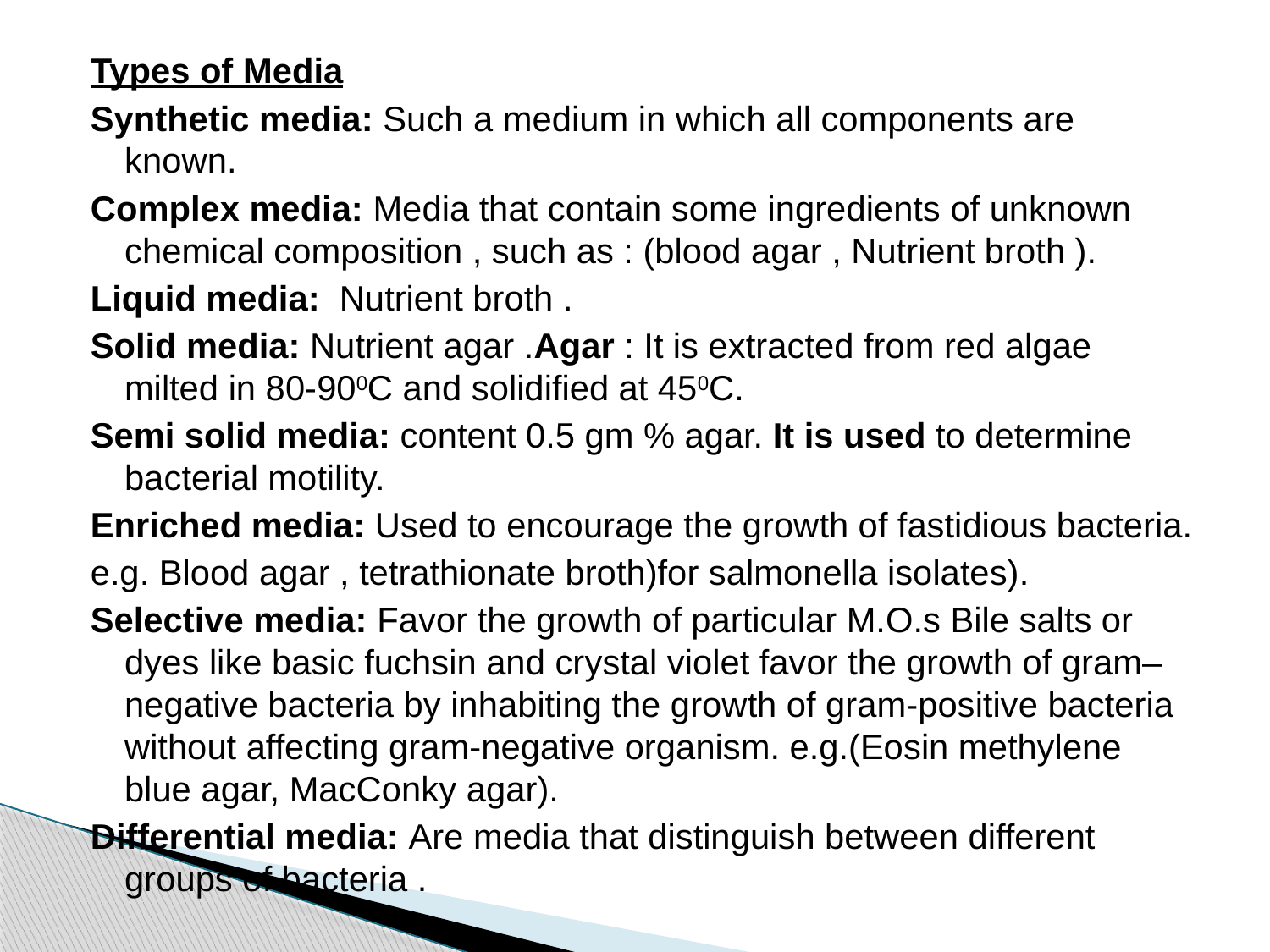

Types of Media
Synthetic media: Such a medium in which all components are known.
Complex media: Media that contain some ingredients of unknown chemical composition , such as : (blood agar , Nutrient broth ).
Liquid media:  Nutrient broth .
Solid media: Nutrient agar .Agar : It is extracted from red algae milted in 80-900C and solidified at 450C.
Semi solid media: content 0.5 gm % agar. It is used to determine bacterial motility.
Enriched media: Used to encourage the growth of fastidious bacteria.
e.g. Blood agar , tetrathionate broth)for salmonella isolates).
Selective media: Favor the growth of particular M.O.s Bile salts or dyes like basic fuchsin and crystal violet favor the growth of gram–negative bacteria by inhabiting the growth of gram-positive bacteria without affecting gram-negative organism. e.g.(Eosin methylene blue agar, MacConky agar).
Differential media: Are media that distinguish between different groups of bacteria .